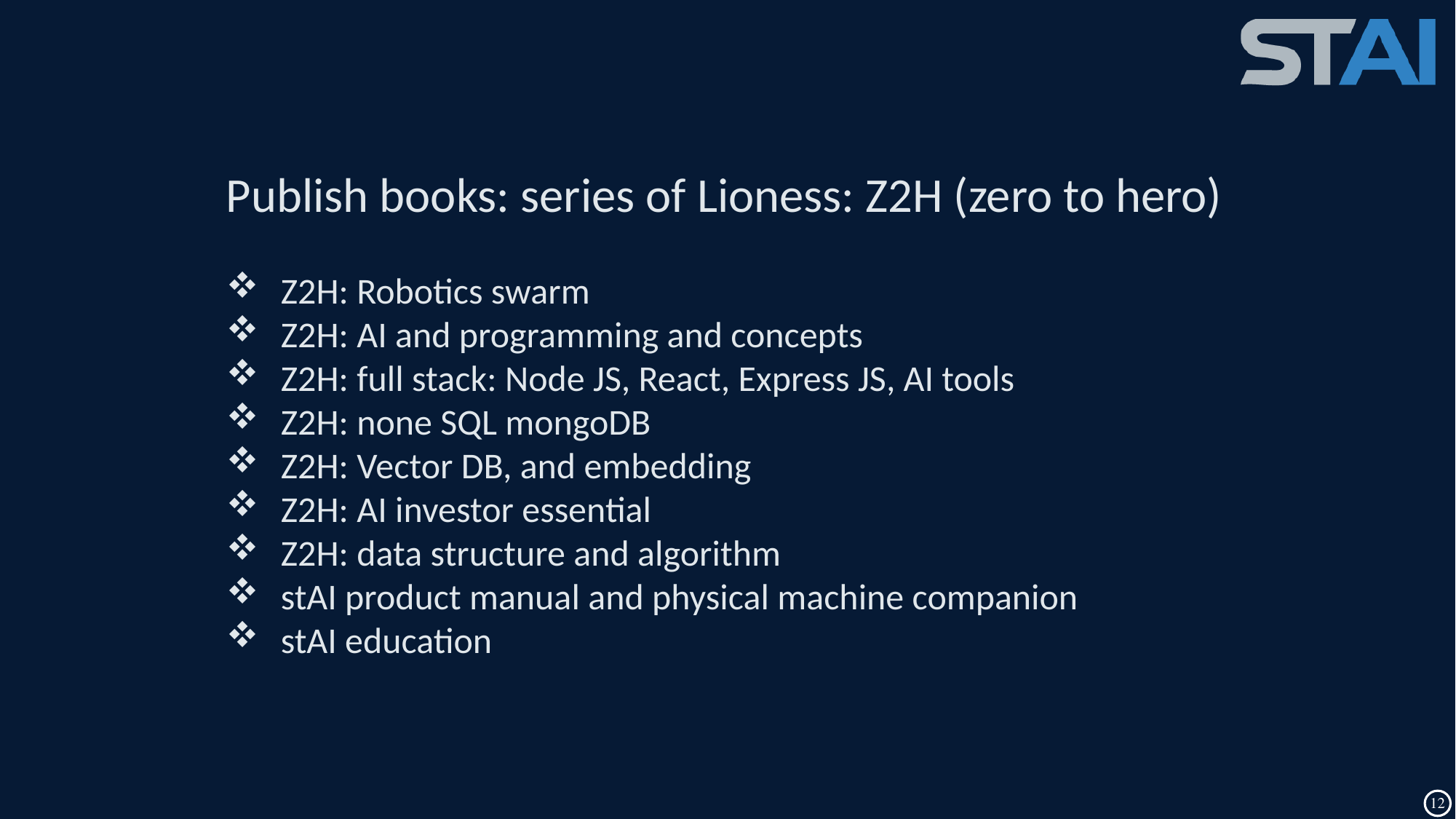

Publish books: series of Lioness: Z2H (zero to hero)
Z2H: Robotics swarm
Z2H: AI and programming and concepts
Z2H: full stack: Node JS, React, Express JS, AI tools
Z2H: none SQL mongoDB
Z2H: Vector DB, and embedding
Z2H: AI investor essential
Z2H: data structure and algorithm
stAI product manual and physical machine companion
stAI education